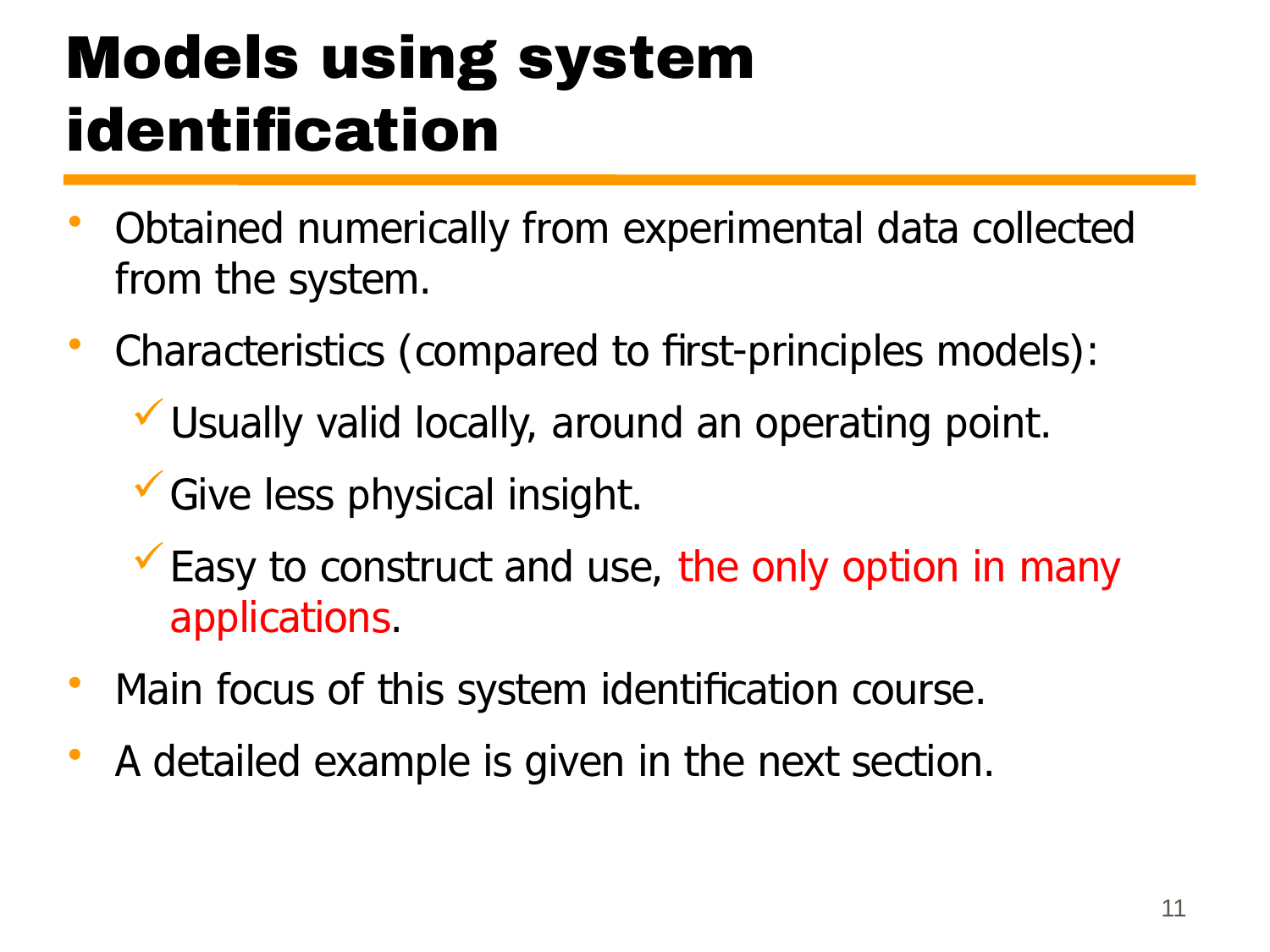

# Models using system identification
Obtained numerically from experimental data collected from the system.
Characteristics (compared to first-principles models):
Usually valid locally, around an operating point.
Give less physical insight.
Easy to construct and use, the only option in many applications.
Main focus of this system identification course.
A detailed example is given in the next section.
11